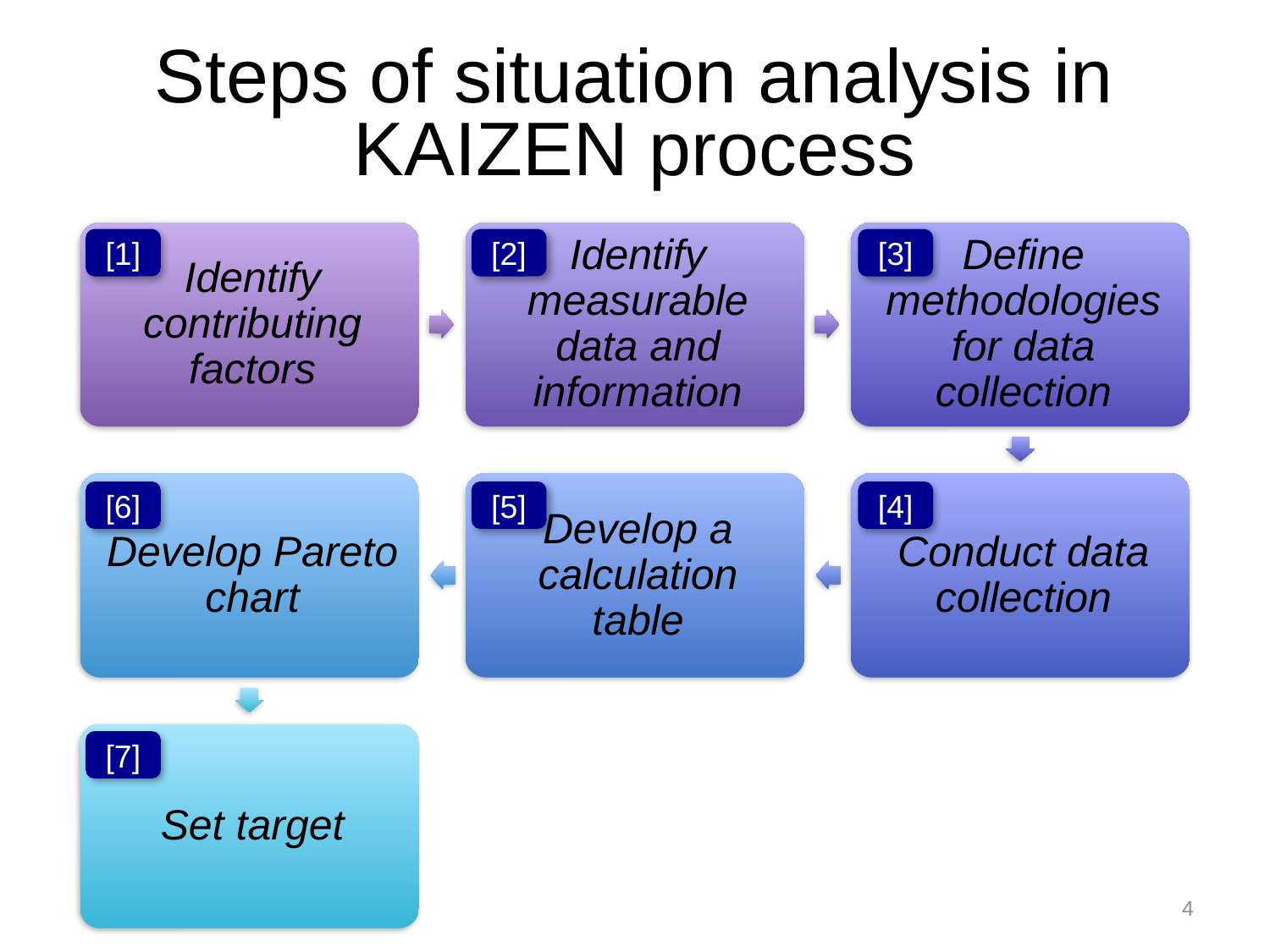

# Steps of situation analysis in KAIZEN process
Identify contributing factors

Identify measurable data and information

Define methodologies for data collection

Conduct data collection

Develop a calculation table

Develop Pareto chart

Set target
[1]
[2]
[3]
[6]
[5]
[4]
[7]
4